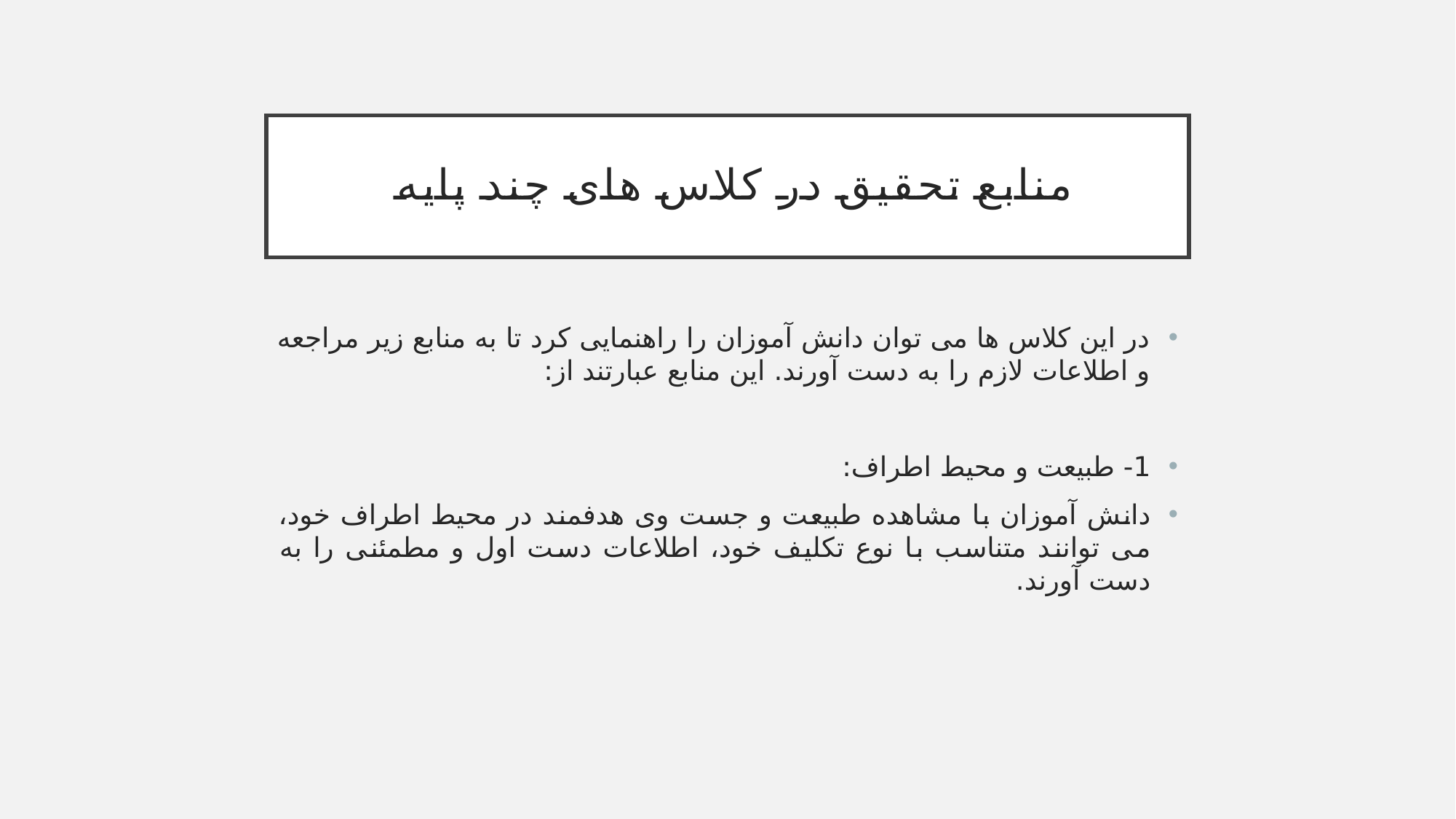

# منابع تحقيق در کلاس های چند پایه
در این کلاس ها می توان دانش آموزان را راهنمایی کرد تا به منابع زیر مراجعه و اطلاعات لازم را به دست آورند. این منابع عبارتند از:

1- طبیعت و محیط اطراف:
دانش آموزان با مشاهده طبیعت و جست وی هدفمند در محیط اطراف خود، می توانند متناسب با نوع تکلیف خود، اطلاعات دست اول و مطمئنی را به دست آورند.